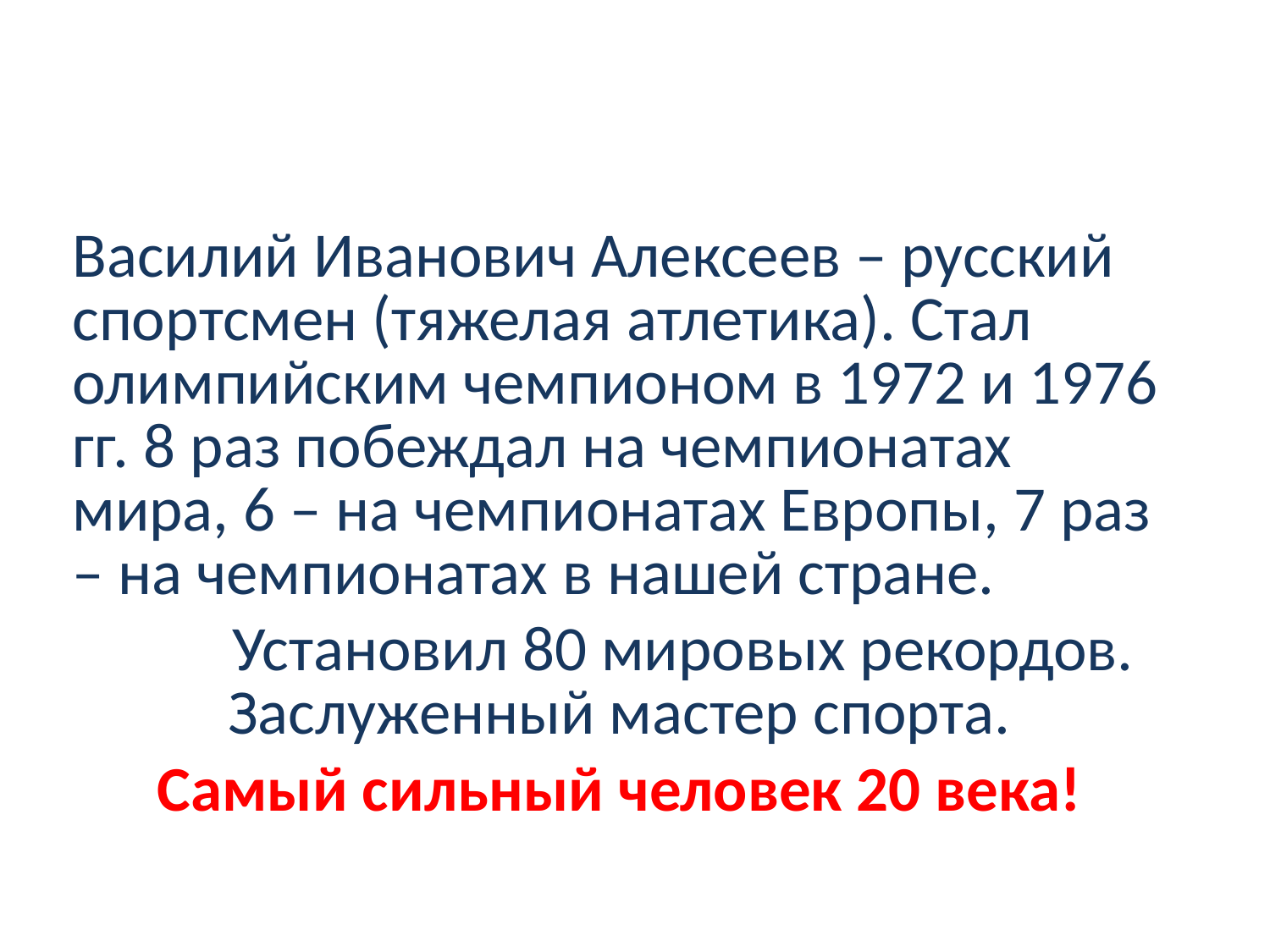

Василий Иванович Алексеев – русский спортсмен (тяжелая атлетика). Стал олимпийским чемпионом в 1972 и 1976 гг. 8 раз побеждал на чемпионатах мира, 6 – на чемпионатах Европы, 7 раз – на чемпионатах в нашей стране.
	Установил 80 мировых рекордов. Заслуженный мастер спорта.
 Самый сильный человек 20 века!
#